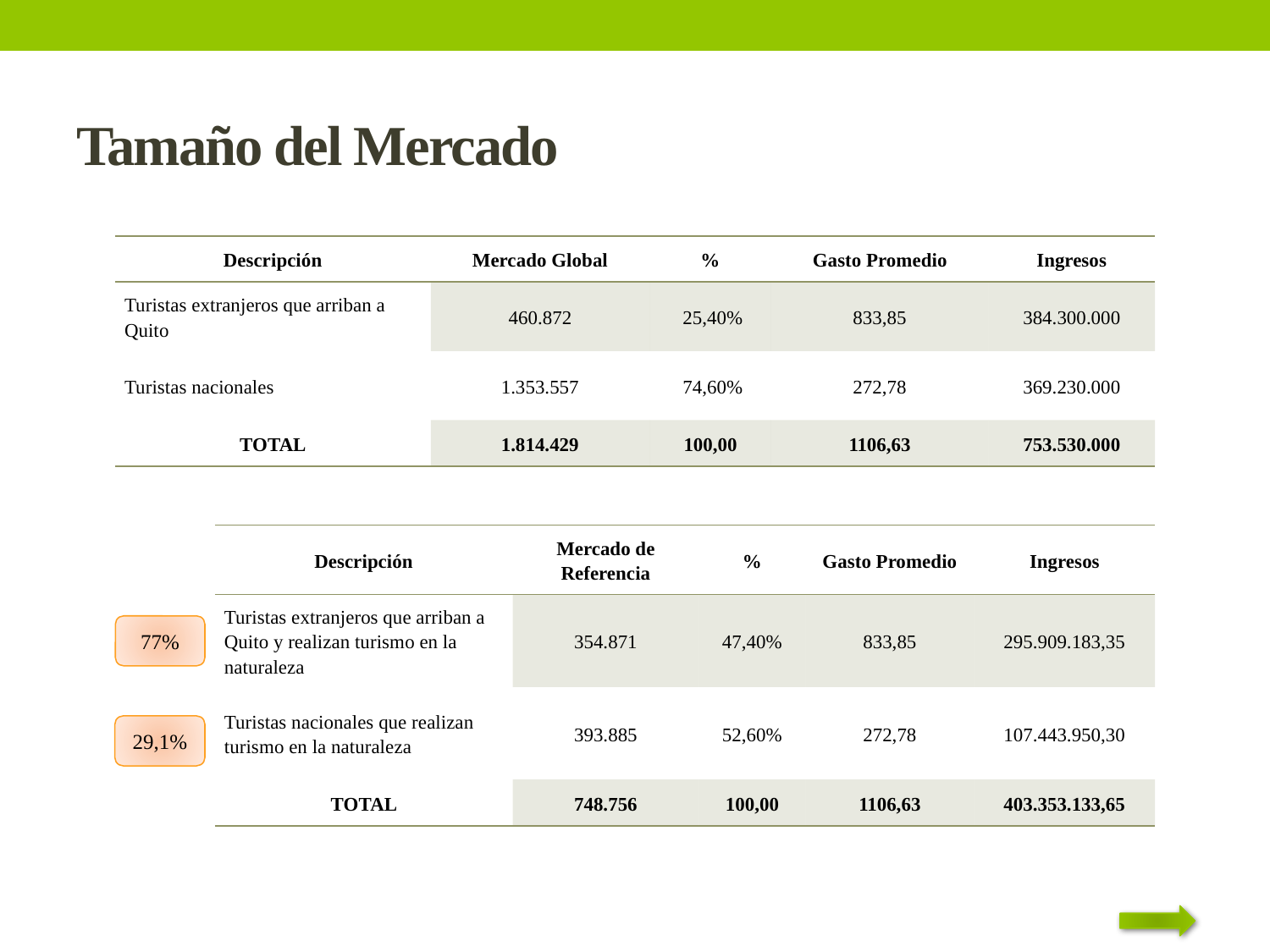

# Tamaño del Mercado
| Descripción | Mercado Global | % | Gasto Promedio | Ingresos |
| --- | --- | --- | --- | --- |
| Turistas extranjeros que arriban a Quito | 460.872 | 25,40% | 833,85 | 384.300.000 |
| Turistas nacionales | 1.353.557 | 74,60% | 272,78 | 369.230.000 |
| TOTAL | 1.814.429 | 100,00 | 1106,63 | 753.530.000 |
| Descripción | Mercado de Referencia | % | Gasto Promedio | Ingresos |
| --- | --- | --- | --- | --- |
| Turistas extranjeros que arriban a Quito y realizan turismo en la naturaleza | 354.871 | 47,40% | 833,85 | 295.909.183,35 |
| Turistas nacionales que realizan turismo en la naturaleza | 393.885 | 52,60% | 272,78 | 107.443.950,30 |
| TOTAL | 748.756 | 100,00 | 1106,63 | 403.353.133,65 |
77%
29,1%